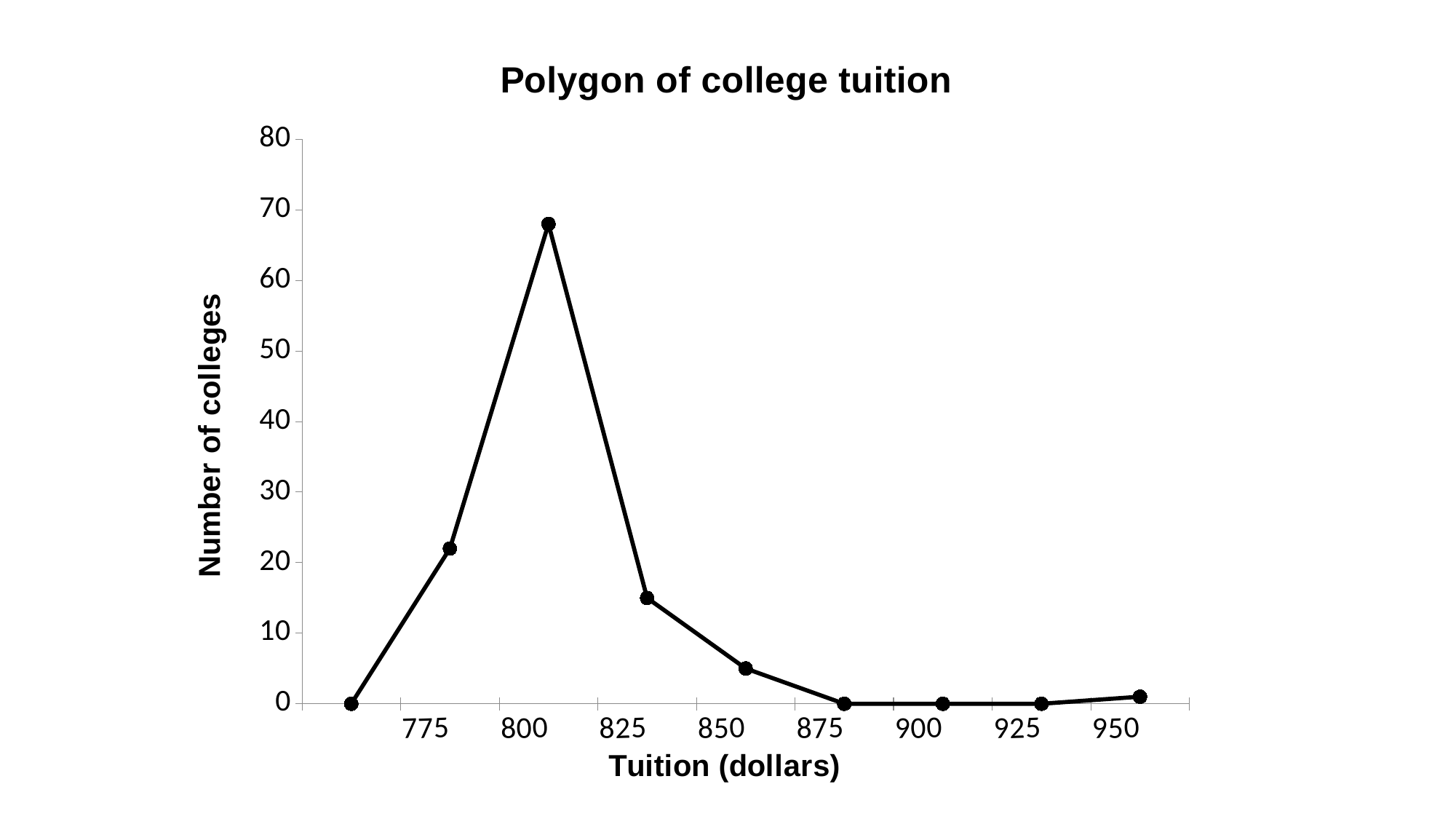

### Chart: Polygon of college tuition

| Category | Number of community collage  |
|---|---|
|  | 0.0 |
| 775 | 22.0 |
| 800 | 68.0 |
| 825 | 15.0 |
| 850 | 5.0 |
| 875 | 0.0 |
| 900 | 0.0 |
| 925 | 0.0 |
| 950 | 1.0 |